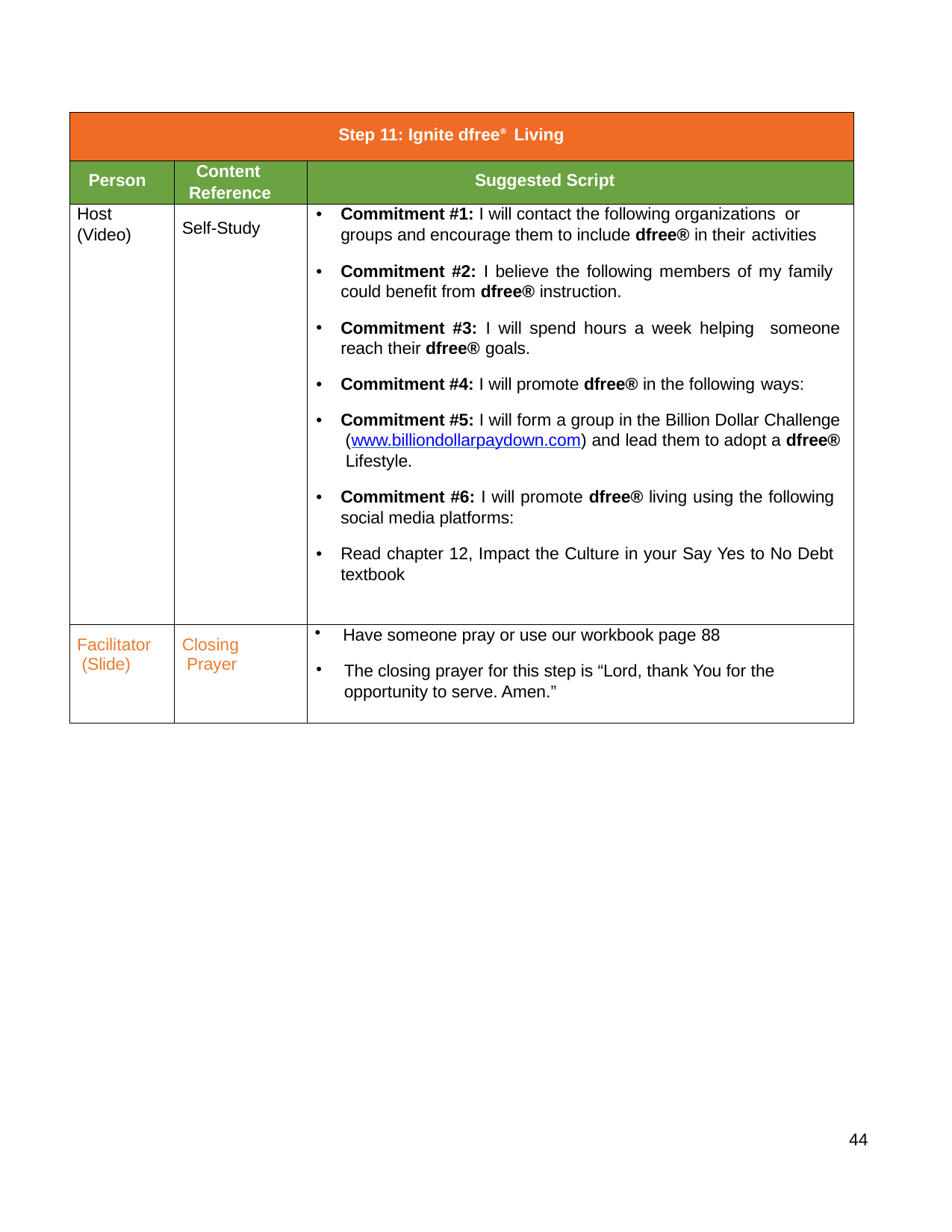

| Step 11: Ignite dfree® Living |  |  |
| --- | --- | --- |
| Person | Content Reference | Suggested Script |
| Host (Video) | Self-Study | Commitment #1: I will contact the following organizations or groups and encourage them to include dfree® in their activities Commitment #2: I believe the following members of my family could benefit from dfree® instruction. Commitment #3: I will spend hours a week helping someone reach their dfree® goals. Commitment #4: I will promote dfree® in the following ways: Commitment #5: I will form a group in the Billion Dollar Challenge (www.billiondollarpaydown.com) and lead them to adopt a dfree® Lifestyle. Commitment #6: I will promote dfree® living using the following social media platforms: Read chapter 12, Impact the Culture in your Say Yes to No Debt textbook |
| Facilitator (Slide) | Closing Prayer | Have someone pray or use our workbook page 88 The closing prayer for this step is “Lord, thank You for the opportunity to serve. Amen.” |
44